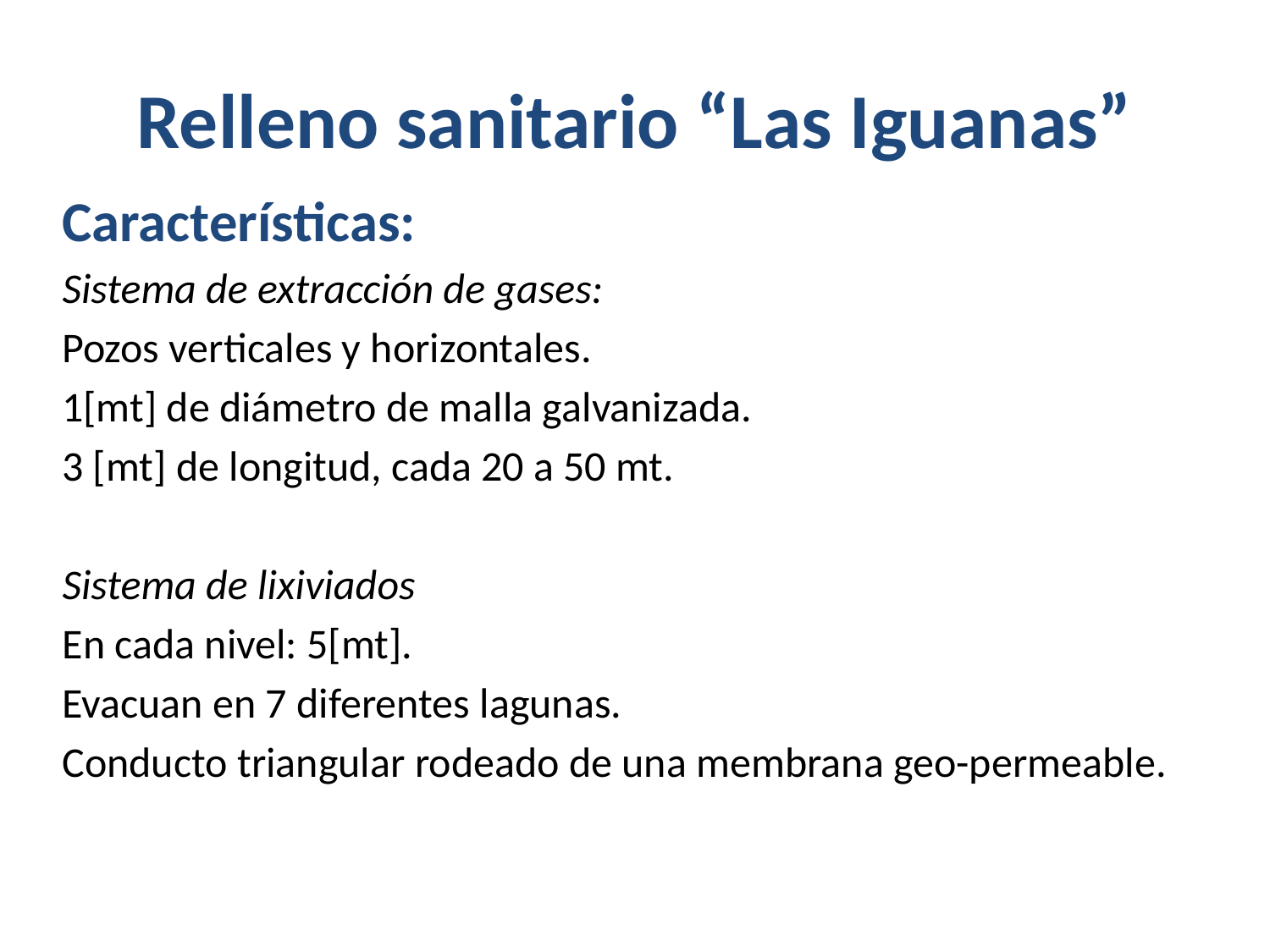

# Relleno sanitario “Las Iguanas”
Características:
Sistema de extracción de gases:
Pozos verticales y horizontales.
1[mt] de diámetro de malla galvanizada.
3 [mt] de longitud, cada 20 a 50 mt.

Sistema de lixiviados
En cada nivel: 5[mt].
Evacuan en 7 diferentes lagunas.
Conducto triangular rodeado de una membrana geo-permeable.